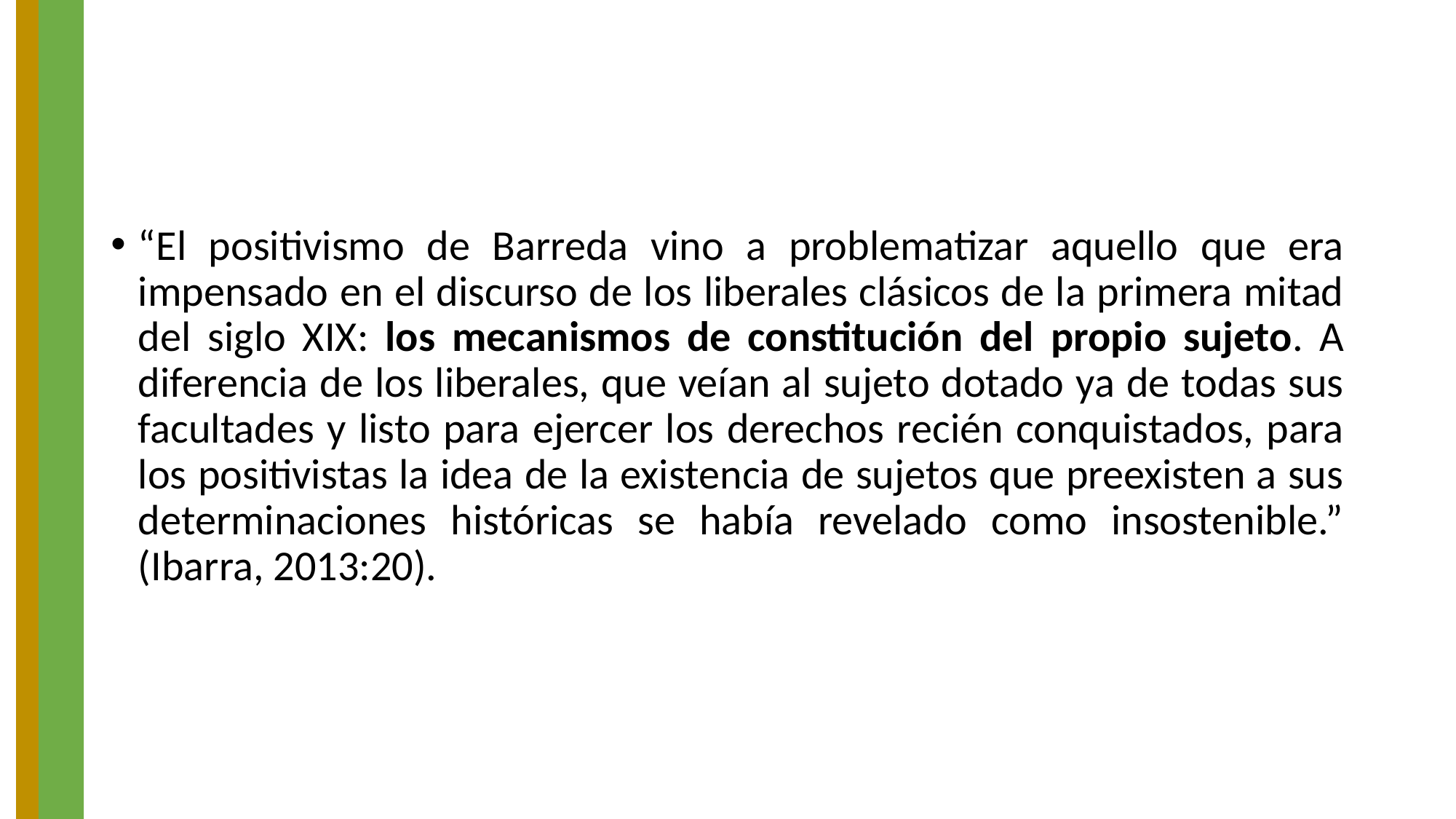

“El positivismo de Barreda vino a problematizar aquello que era impensado en el discurso de los liberales clásicos de la primera mitad del siglo XIX: los mecanismos de constitución del propio sujeto. A diferencia de los liberales, que veían al sujeto dotado ya de todas sus facultades y listo para ejercer los derechos recién conquistados, para los positivistas la idea de la existencia de sujetos que preexisten a sus determinaciones históricas se había revelado como insostenible.” (Ibarra, 2013:20).